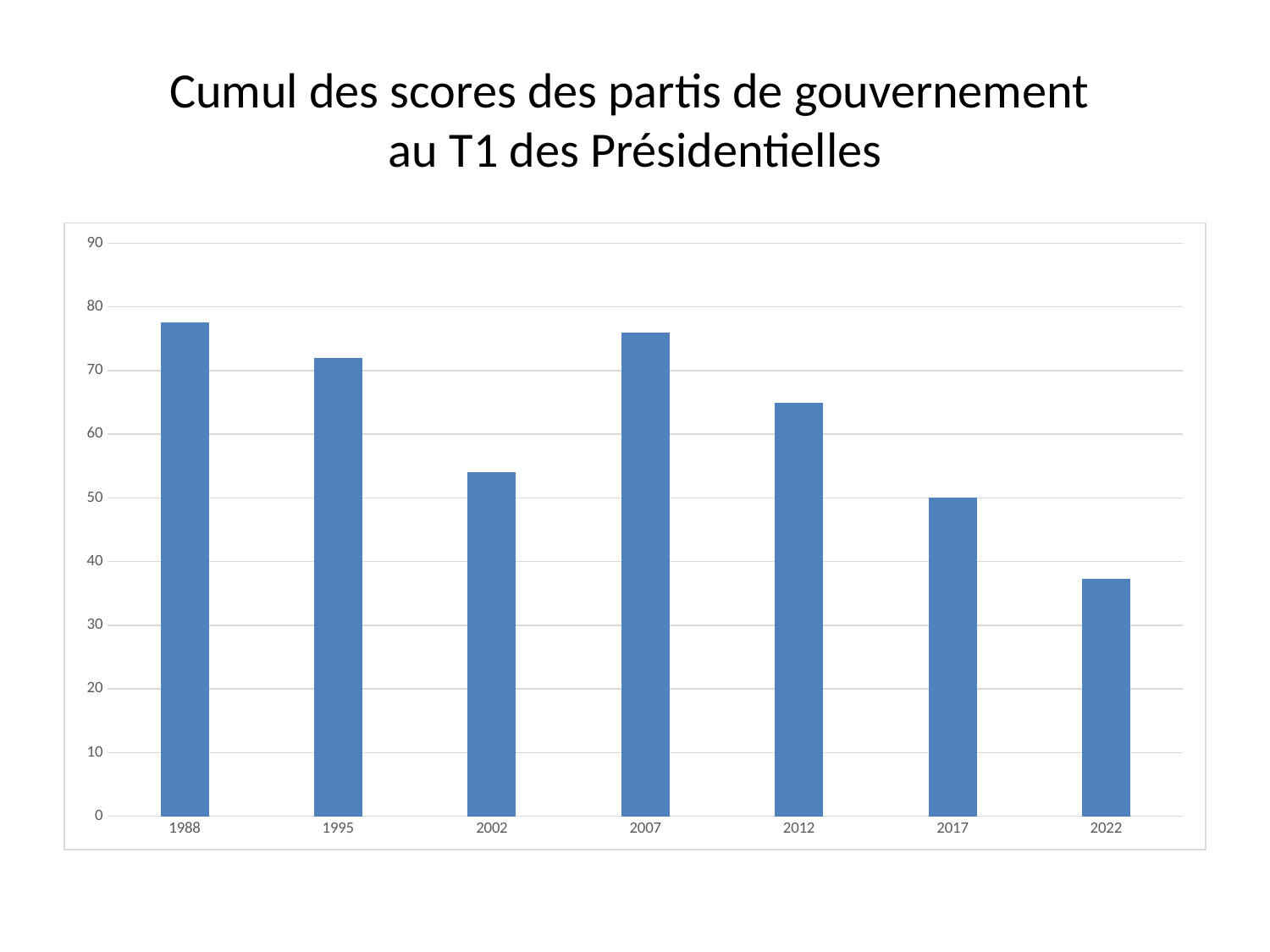

# Cumul des scores des partis de gouvernement au T1 des Présidentielles

### Chart

| Category | T1 |
|---|---|
| 1988 | 77.5 |
| 1995 | 72.0 |
| 2002 | 54.0 |
| 2007 | 76.0 |
| 2012 | 65.0 |
| 2017 | 50.0 |
| 2022 | 37.25 |